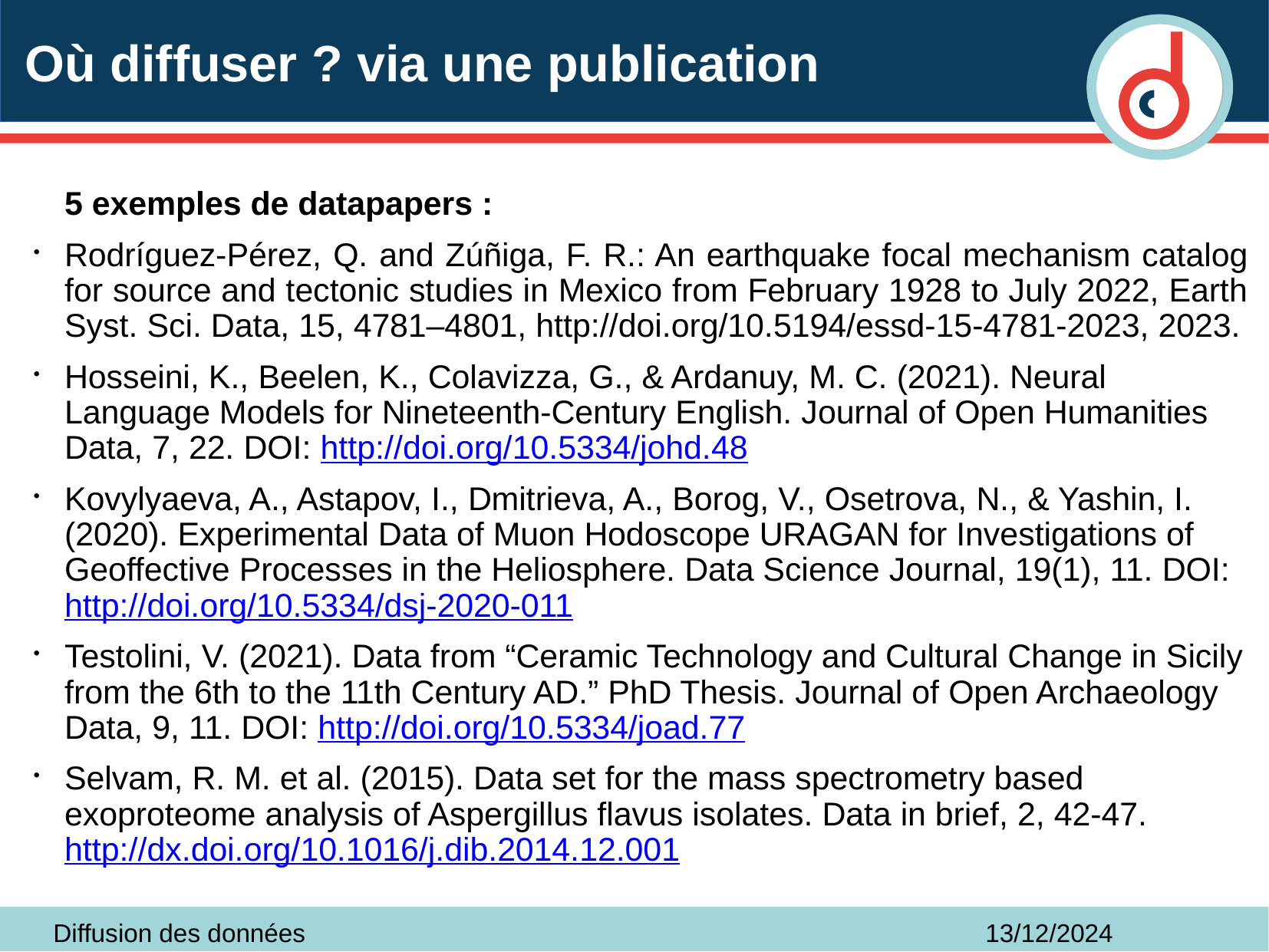

# Où diffuser ? via une publication
5 exemples de datapapers :
Rodríguez-Pérez, Q. and Zúñiga, F. R.: An earthquake focal mechanism catalog for source and tectonic studies in Mexico from February 1928 to July 2022, Earth Syst. Sci. Data, 15, 4781–4801, http://doi.org/10.5194/essd-15-4781-2023, 2023.
Hosseini, K., Beelen, K., Colavizza, G., & Ardanuy, M. C. (2021). Neural Language Models for Nineteenth-Century English. Journal of Open Humanities Data, 7, 22. DOI: http://doi.org/10.5334/johd.48
Kovylyaeva, A., Astapov, I., Dmitrieva, A., Borog, V., Osetrova, N., & Yashin, I. (2020). Experimental Data of Muon Hodoscope URAGAN for Investigations of Geoffective Processes in the Heliosphere. Data Science Journal, 19(1), 11. DOI: http://doi.org/10.5334/dsj-2020-011
Testolini, V. (2021). Data from “Ceramic Technology and Cultural Change in Sicily from the 6th to the 11th Century AD.” PhD Thesis. Journal of Open Archaeology Data, 9, 11. DOI: http://doi.org/10.5334/joad.77
Selvam, R. M. et al. (2015). Data set for the mass spectrometry based exoproteome analysis of Aspergillus flavus isolates. Data in brief, 2, 42-47.  http://dx.doi.org/10.1016/j.dib.2014.12.001
Diffusion des données
13/12/2024